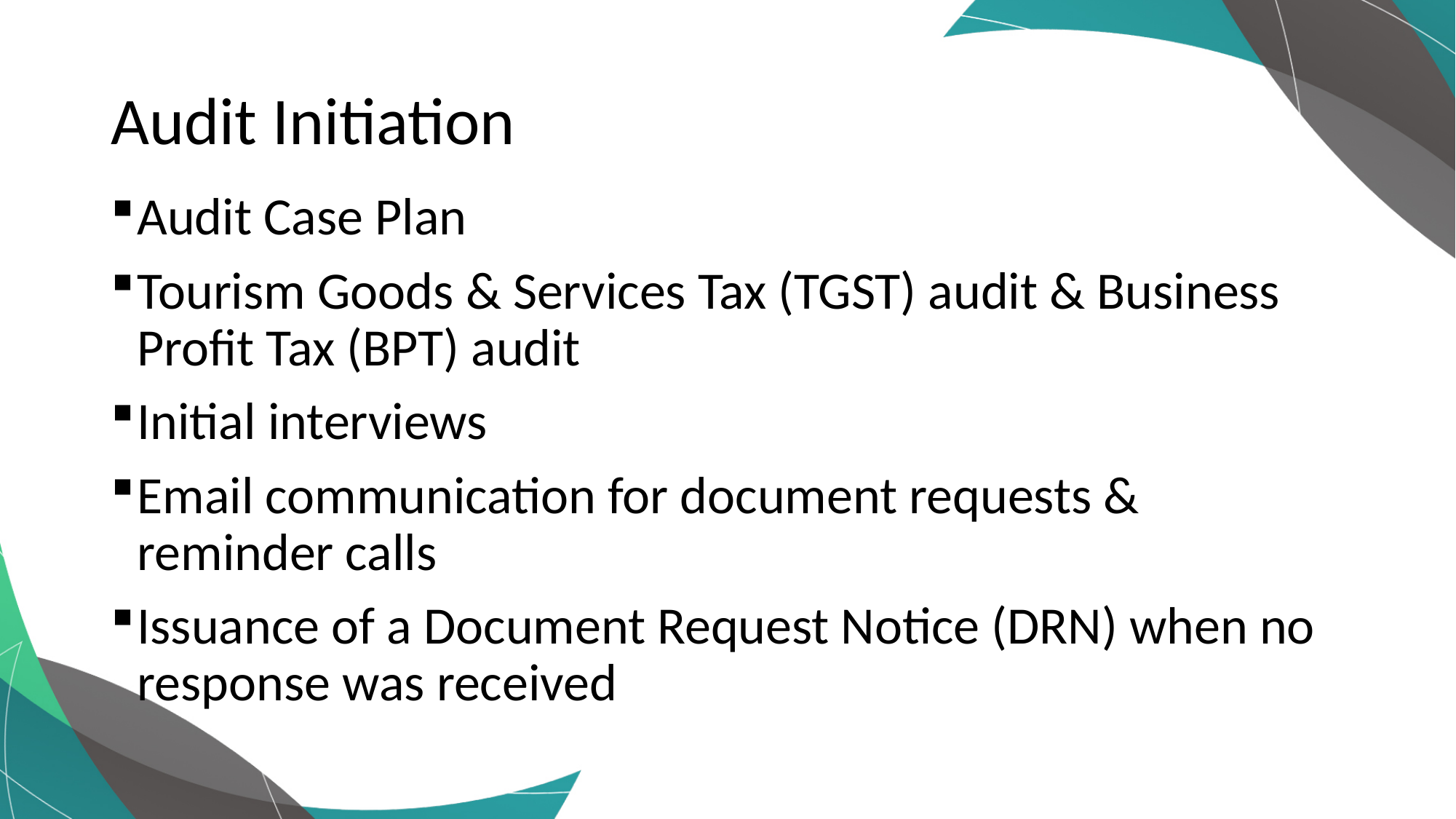

# Audit Initiation
Audit Case Plan
Tourism Goods & Services Tax (TGST) audit & Business Profit Tax (BPT) audit
Initial interviews
Email communication for document requests & reminder calls
Issuance of a Document Request Notice (DRN) when no response was received